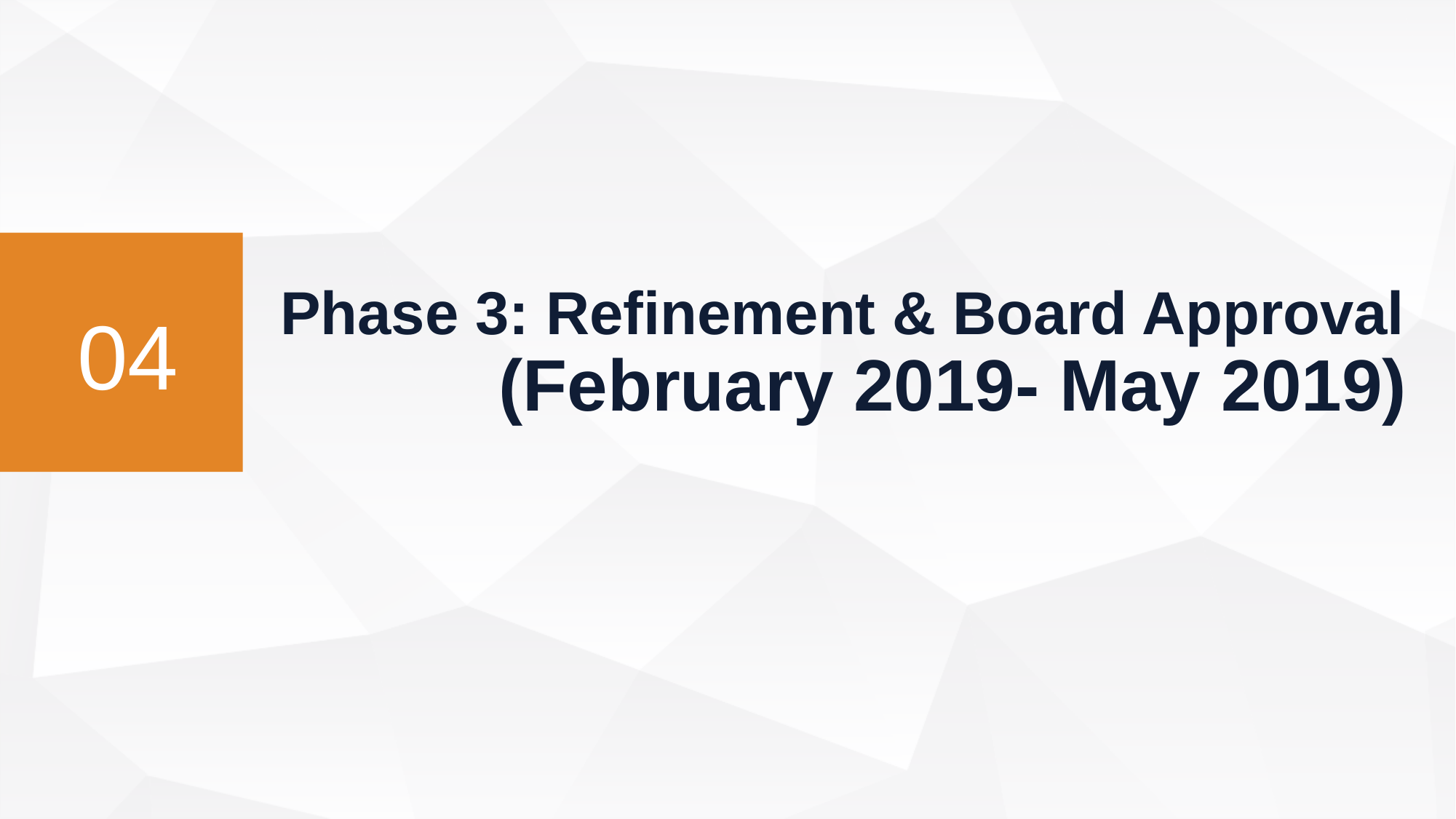

# Phase 3: Refinement & Board Approval (February 2019- May 2019)
04